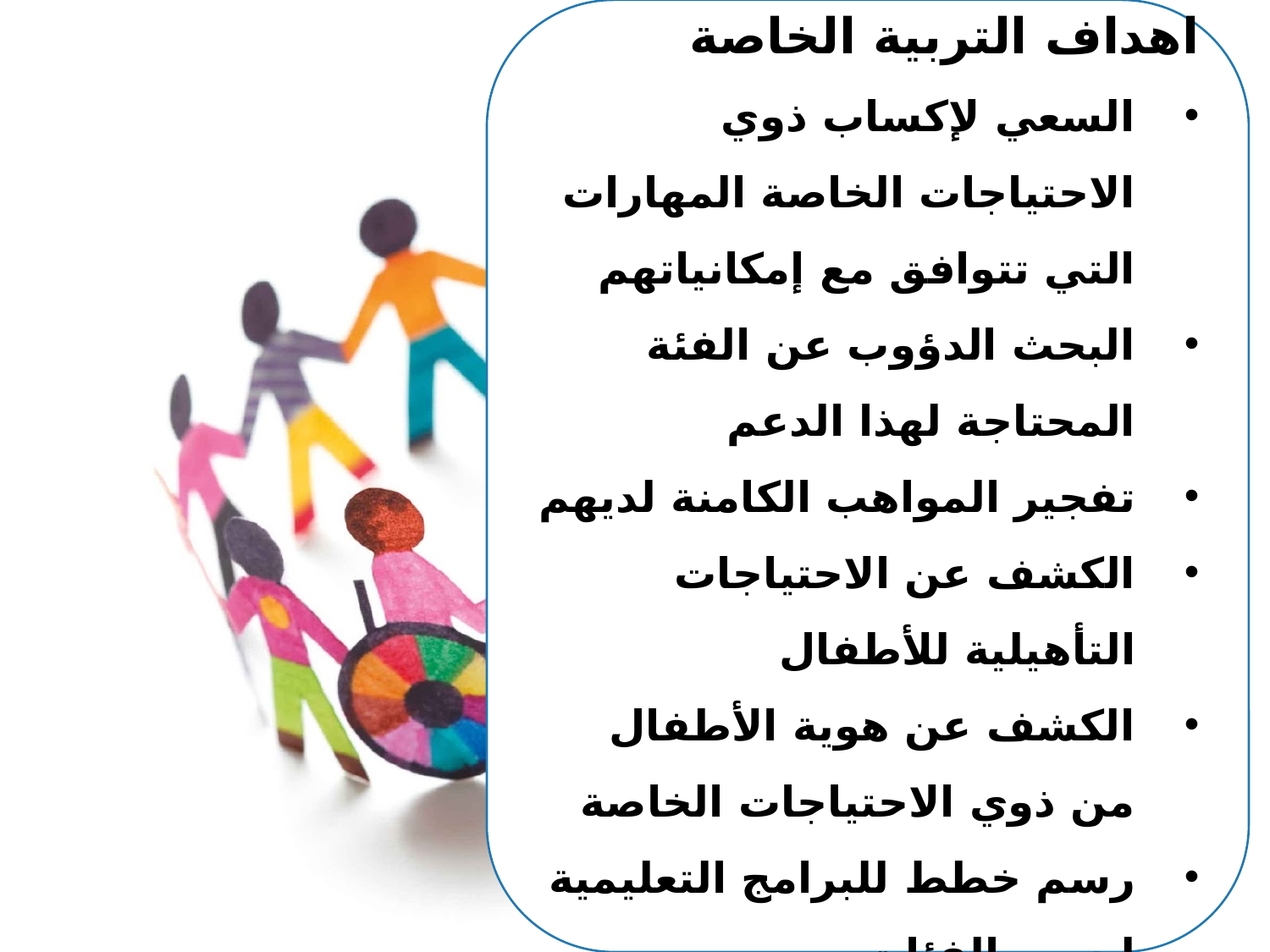

اهداف التربية الخاصة
السعي لإكساب ذوي الاحتياجات الخاصة المهارات التي تتوافق مع إمكانياتهم
البحث الدؤوب عن الفئة المحتاجة لهذا الدعم
تفجير المواهب الكامنة لديهم
الكشف عن الاحتياجات التأهيلية للأطفال
الكشف عن هوية الأطفال من ذوي الاحتياجات الخاصة
رسم خطط للبرامج التعليمية لجميع الفئات